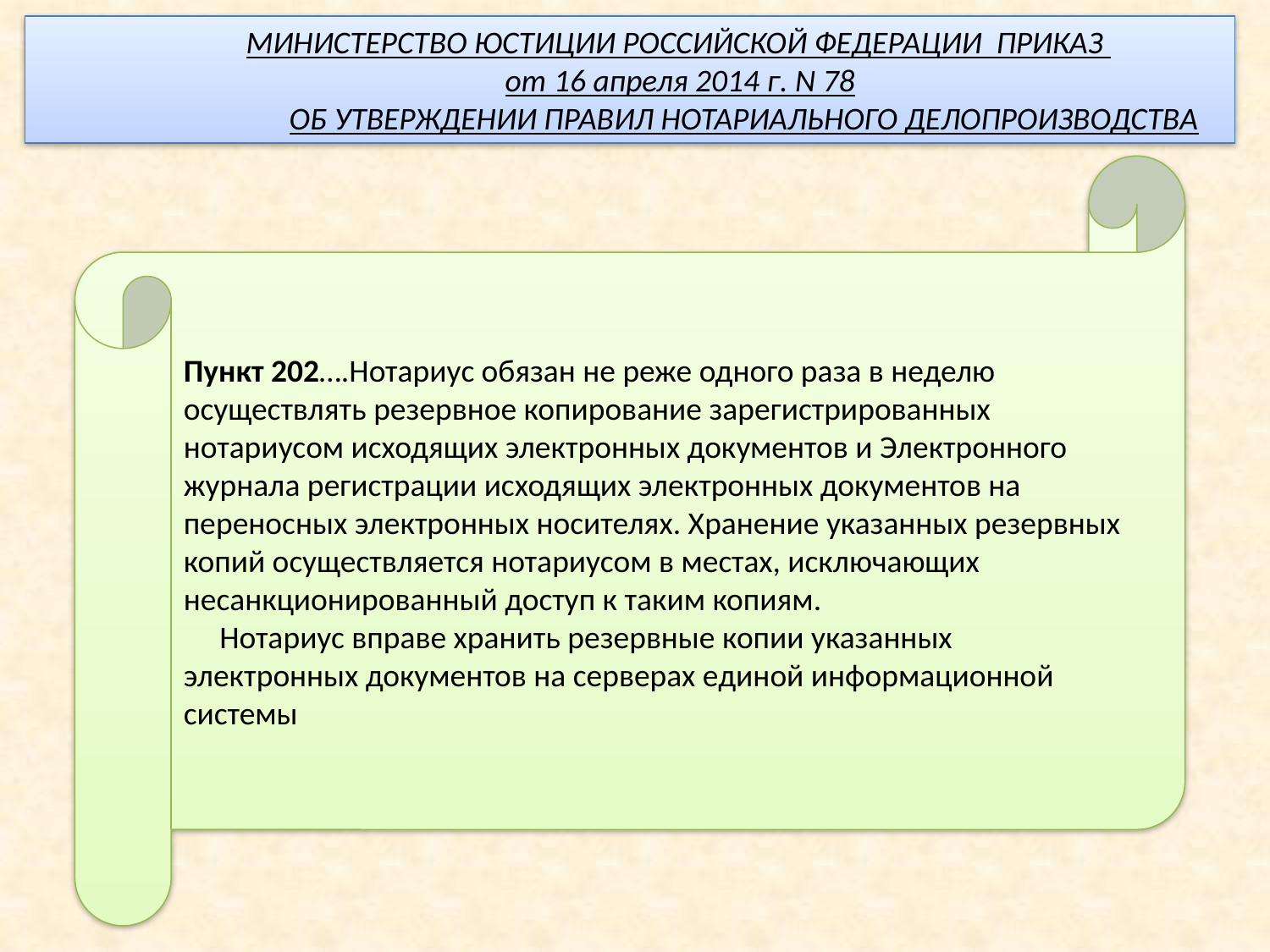

МИНИСТЕРСТВО ЮСТИЦИИ РОССИЙСКОЙ ФЕДЕРАЦИИ  ПРИКАЗ
                                                                 от 16 апреля 2014 г. N 78
                                   ОБ УТВЕРЖДЕНИИ ПРАВИЛ НОТАРИАЛЬНОГО ДЕЛОПРОИЗВОДСТВА
Пункт 202….Нотариус обязан не реже одного раза в неделю осуществлять резервное копирование зарегистрированных нотариусом исходящих электронных документов и Электронного журнала регистрации исходящих электронных документов на переносных электронных носителях. Хранение указанных резервных копий осуществляется нотариусом в местах, исключающих несанкционированный доступ к таким копиям.
     Нотариус вправе хранить резервные копии указанных электронных документов на серверах единой информационной системы